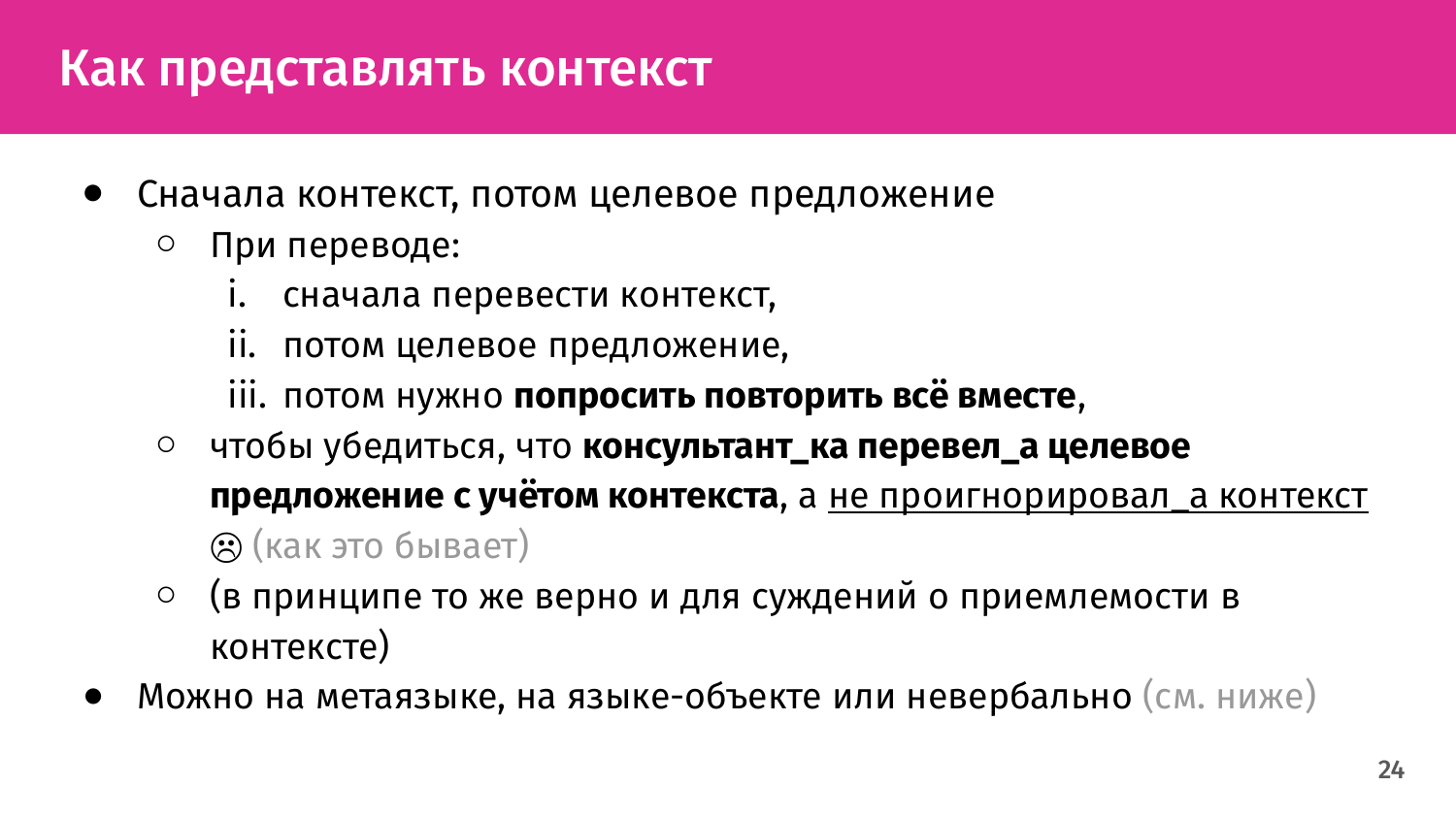

# Как представлять контекст
Сначала контекст, потом целевое предложение
При переводе:
сначала перевести контекст,
потом целевое предложение,
потом нужно попросить повторить всё вместе,
чтобы убедиться, что консультант_ка перевел_а целевое предложение с учётом контекста, а не проигнорировал_а контекст ☹ (как это бывает)
(в принципе то же верно и для суждений о приемлемости в контексте)
Можно на метаязыке, на языке-объекте или невербально (см. ниже)
24